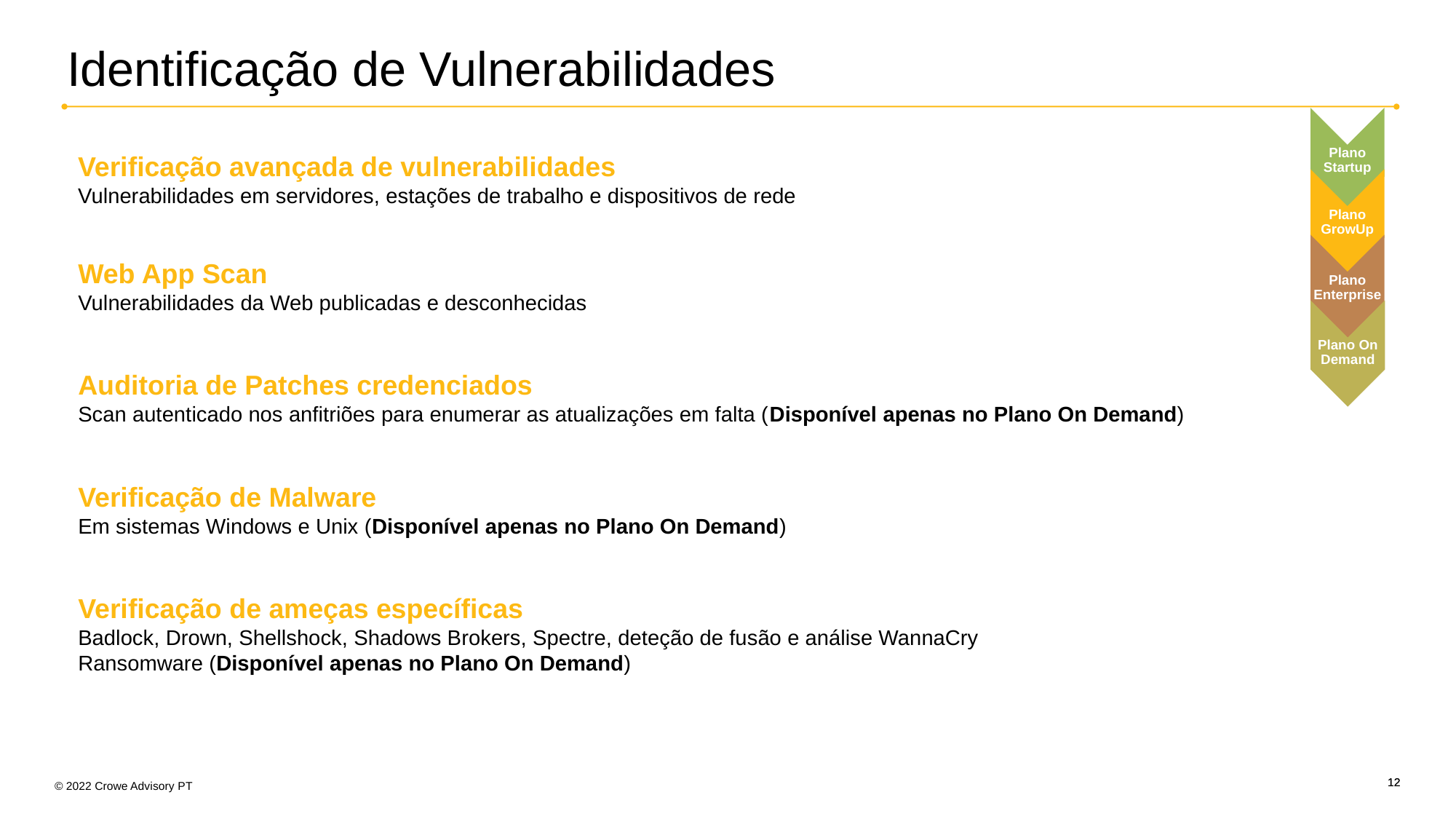

# Identificação de Vulnerabilidades

Plano Startup
Verificação avançada de vulnerabilidades
Vulnerabilidades em servidores, estações de trabalho e dispositivos de rede

Plano GrowUp

Plano Enterprise
Web App Scan
Vulnerabilidades da Web publicadas e desconhecidas

Plano On Demand
Auditoria de Patches credenciados
Scan autenticado nos anfitriões para enumerar as atualizações em falta (Disponível apenas no Plano On Demand)
Verificação de Malware
Em sistemas Windows e Unix (Disponível apenas no Plano On Demand)
Verificação de ameças específicas
Badlock, Drown, Shellshock, Shadows Brokers, Spectre, deteção de fusão e análise WannaCry Ransomware (Disponível apenas no Plano On Demand)